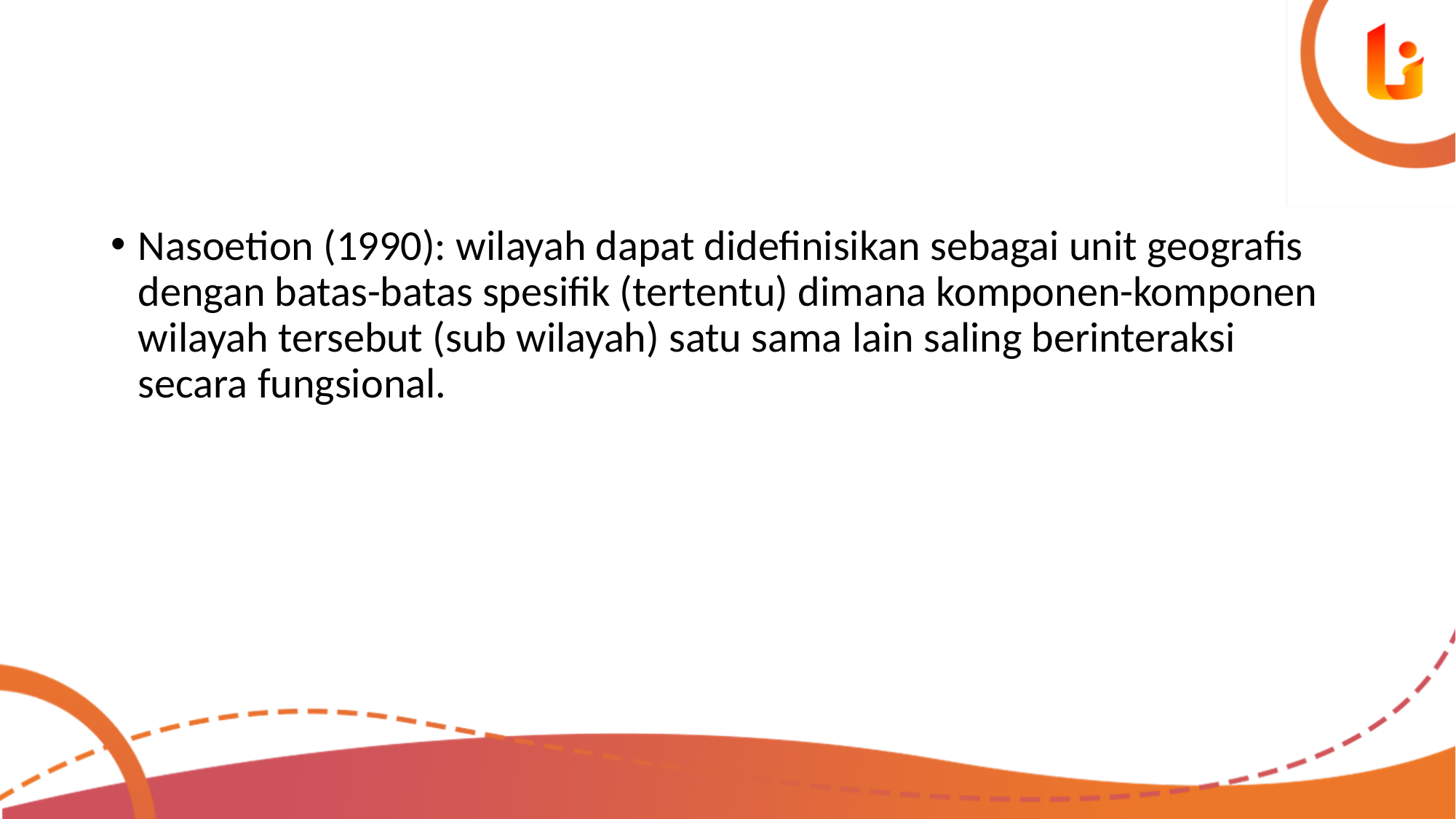

Nasoetion (1990): wilayah dapat didefinisikan sebagai unit geografis dengan batas-batas spesifik (tertentu) dimana komponen-komponen wilayah tersebut (sub wilayah) satu sama lain saling berinteraksi secara fungsional.